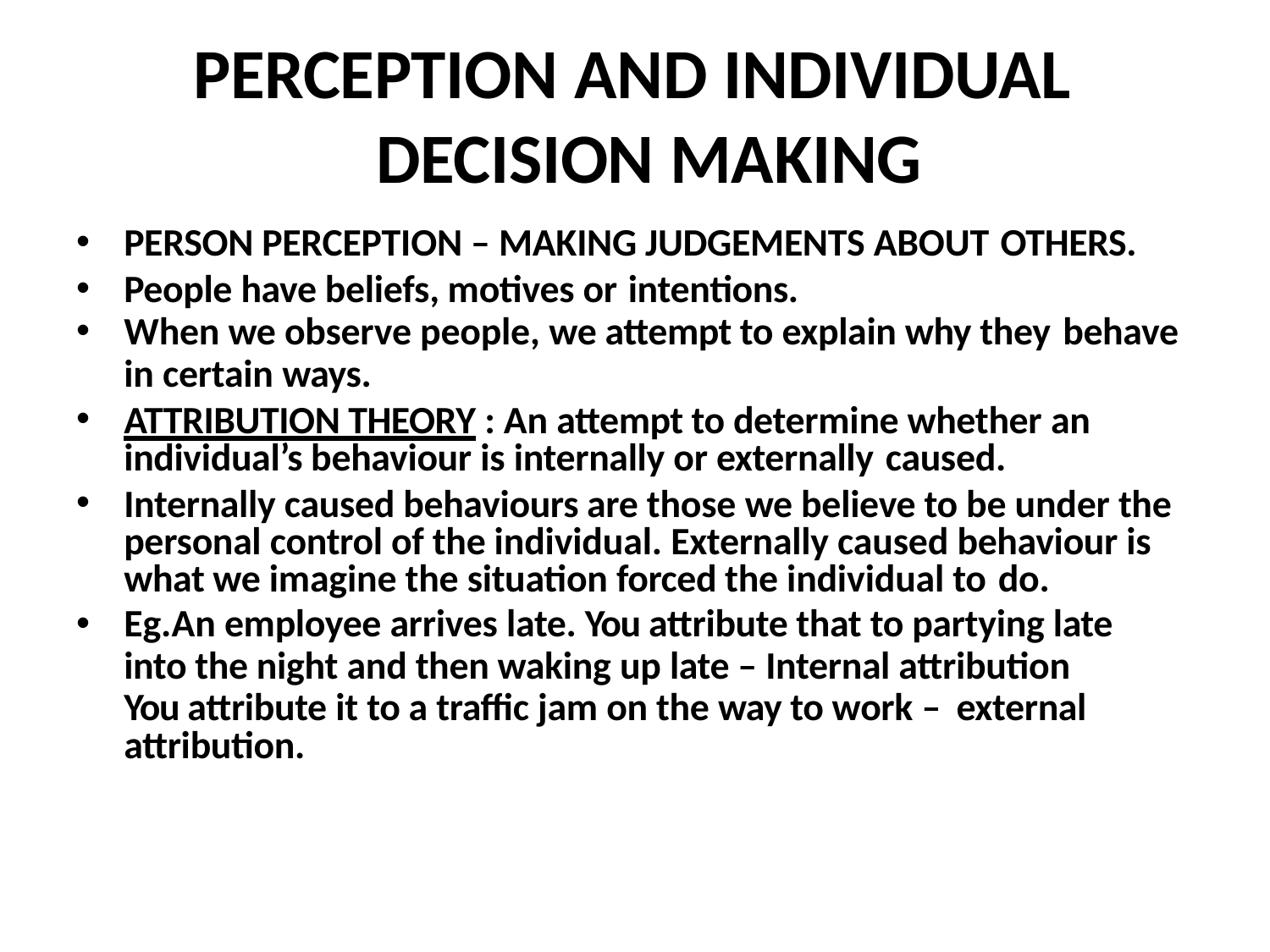

# PERCEPTION AND INDIVIDUAL  DECISION MAKING
PERSON PERCEPTION – MAKING JUDGEMENTS ABOUT OTHERS.
People have beliefs, motives or intentions.
When we observe people, we attempt to explain why they behave
in certain ways.
ATTRIBUTION THEORY : An attempt to determine whether an  individual’s behaviour is internally or externally caused.
Internally caused behaviours are those we believe to be under the  personal control of the individual. Externally caused behaviour is  what we imagine the situation forced the individual to do.
Eg.An employee arrives late. You attribute that to partying late  into the night and then waking up late – Internal attribution  You attribute it to a traffic jam on the way to work – external
attribution.